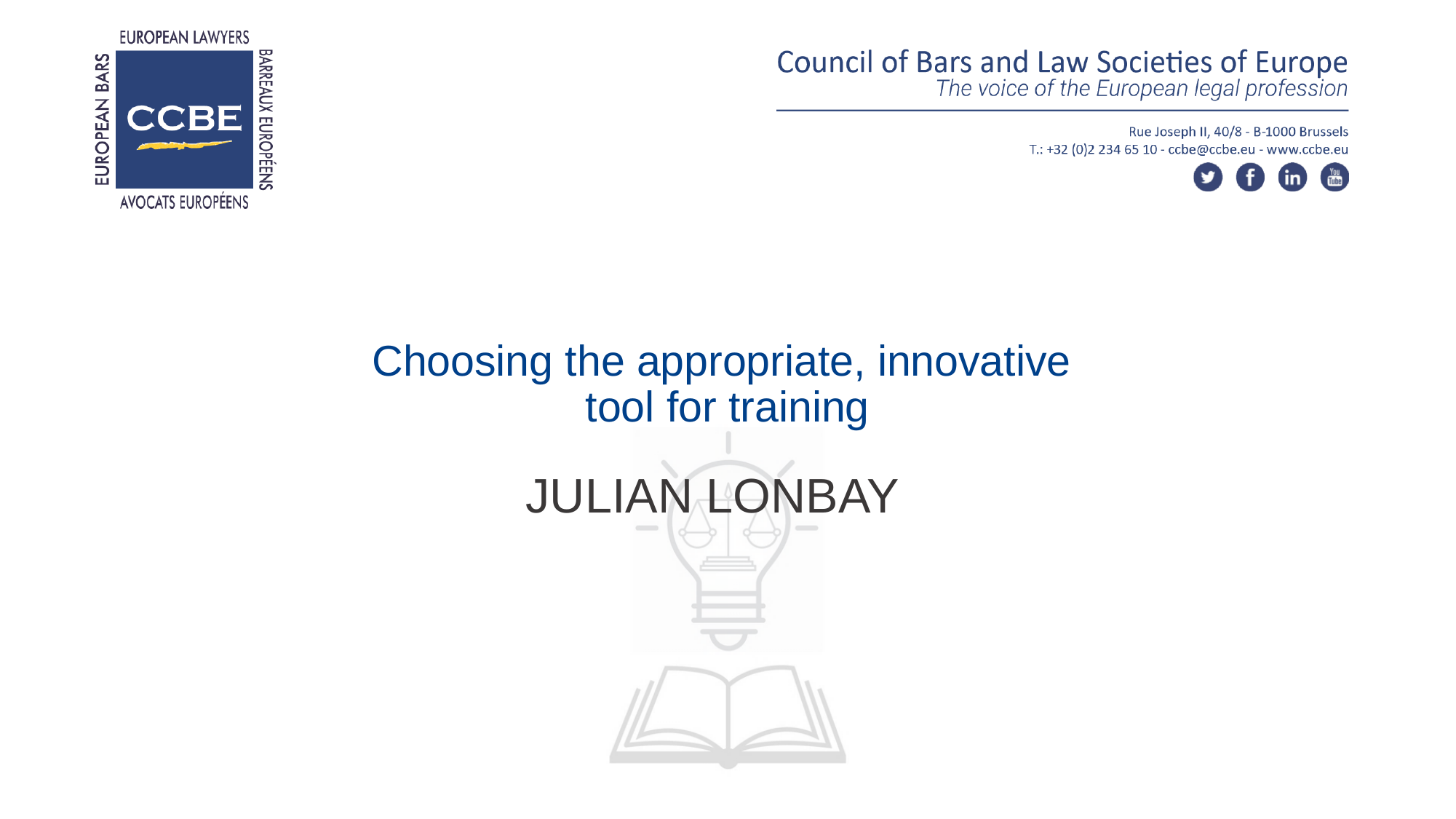

# Choosing the appropriate, innovative tool for training

JULIAN LONBAY